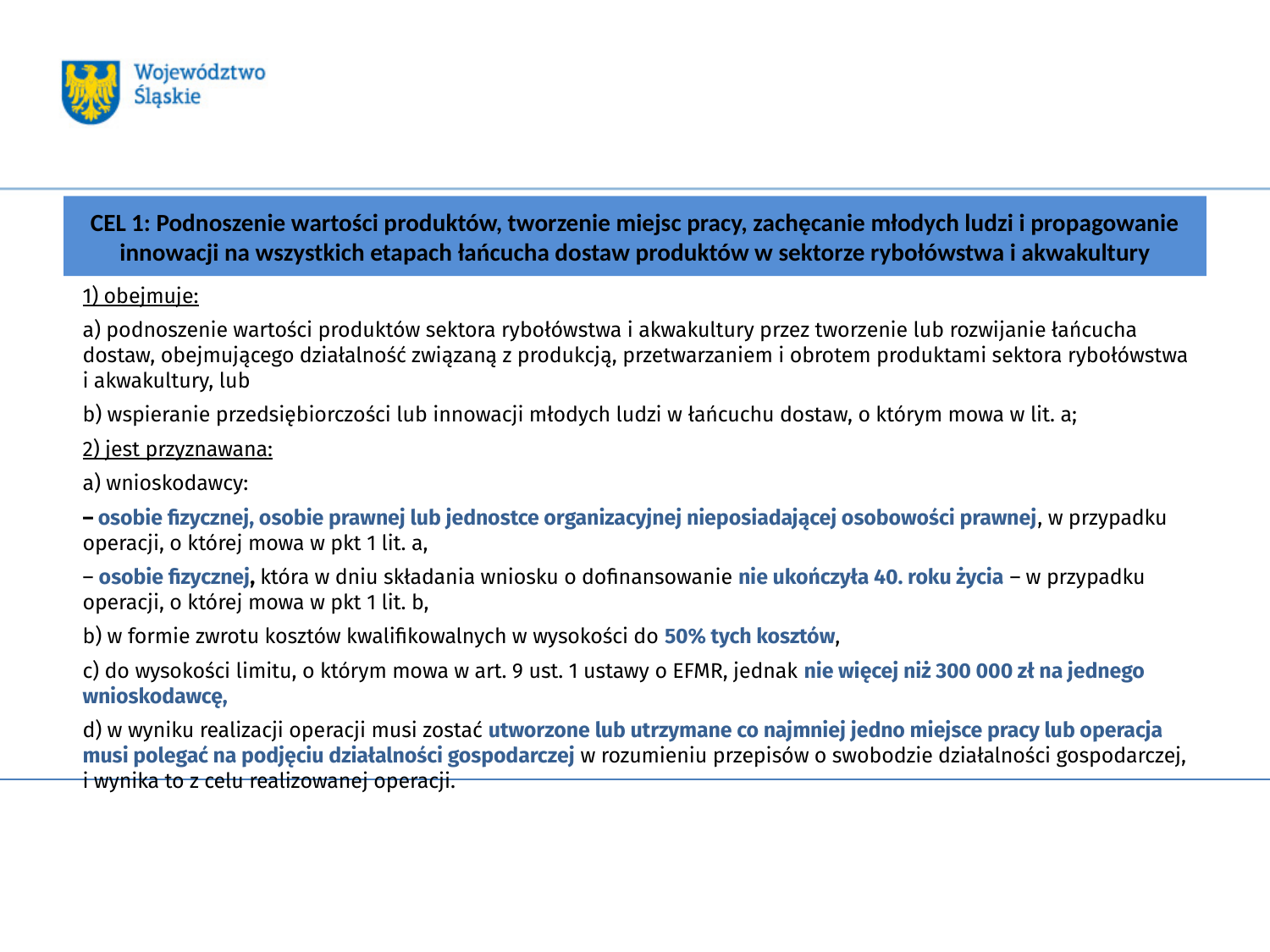

# CEL 1: Podnoszenie wartości produktów, tworzenie miejsc pracy, zachęcanie młodych ludzi i propagowanie innowacji na wszystkich etapach łańcucha dostaw produktów w sektorze rybołówstwa i akwakultury
1) obejmuje:
a) podnoszenie wartości produktów sektora rybołówstwa i akwakultury przez tworzenie lub rozwijanie łańcucha dostaw, obejmującego działalność związaną z produkcją, przetwarzaniem i obrotem produktami sektora rybołówstwa i akwakultury, lub
b) wspieranie przedsiębiorczości lub innowacji młodych ludzi w łańcuchu dostaw, o którym mowa w lit. a;
2) jest przyznawana:
a) wnioskodawcy:
– osobie fizycznej, osobie prawnej lub jednostce organizacyjnej nieposiadającej osobowości prawnej, w przypadku operacji, o której mowa w pkt 1 lit. a,
– osobie fizycznej, która w dniu składania wniosku o dofinansowanie nie ukończyła 40. roku życia – w przypadku operacji, o której mowa w pkt 1 lit. b,
b) w formie zwrotu kosztów kwalifikowalnych w wysokości do 50% tych kosztów,
c) do wysokości limitu, o którym mowa w art. 9 ust. 1 ustawy o EFMR, jednak nie więcej niż 300 000 zł na jednego  wnioskodawcę,
d) w wyniku realizacji operacji musi zostać utworzone lub utrzymane co najmniej jedno miejsce pracy lub operacja musi polegać na podjęciu działalności gospodarczej w rozumieniu przepisów o swobodzie działalności gospodarczej, i wynika to z celu realizowanej operacji.